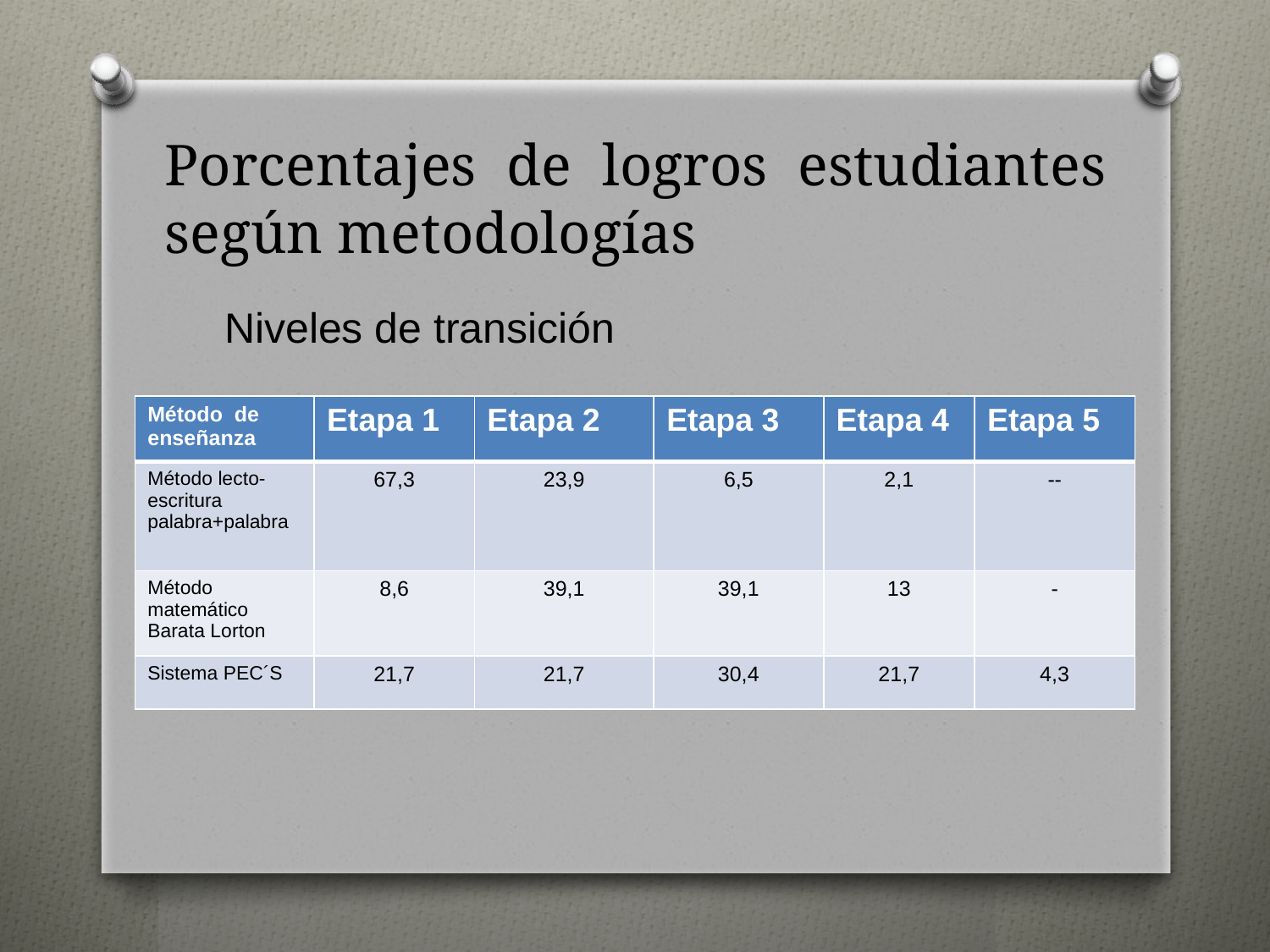

# Porcentajes de logros estudiantes según metodologías
Niveles de transición

| Método de enseñanza | Etapa 1 | Etapa 2 | Etapa 3 | Etapa 4 | Etapa 5 |
| --- | --- | --- | --- | --- | --- |
| Método lecto-escritura palabra+palabra | 67,3 | 23,9 | 6,5 | 2,1 | -- |
| Método matemático Barata Lorton | 8,6 | 39,1 | 39,1 | 13 | - |
| Sistema PEC´S | 21,7 | 21,7 | 30,4 | 21,7 | 4,3 |